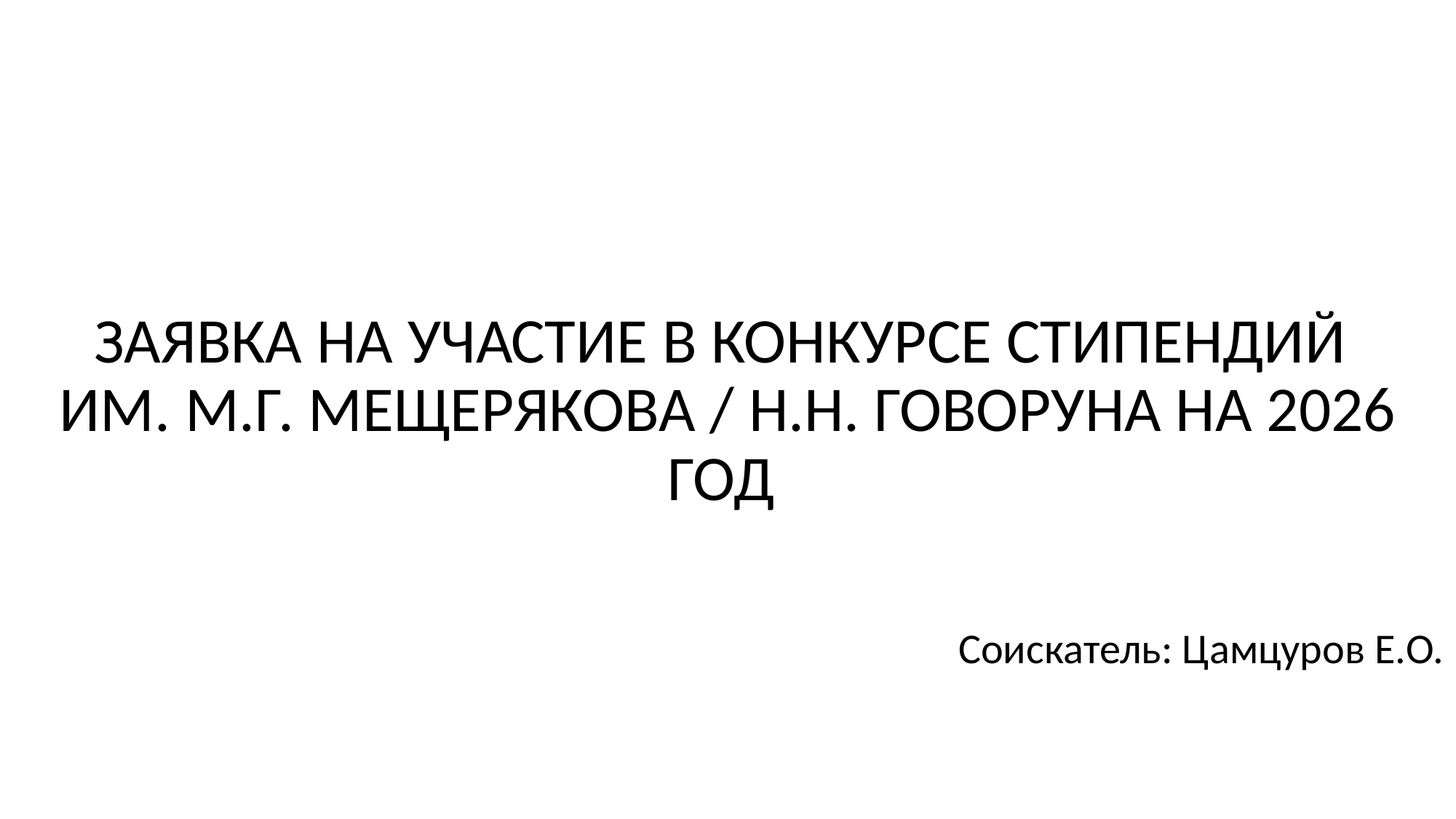

# ЗАЯВКА НА УЧАСТИЕ В КОНКУРСЕ СТИПЕНДИЙ ИМ. М.Г. МЕЩЕРЯКОВА / Н.Н. ГОВОРУНА НА 2026 ГОД
Соискатель: Цамцуров Е.О.